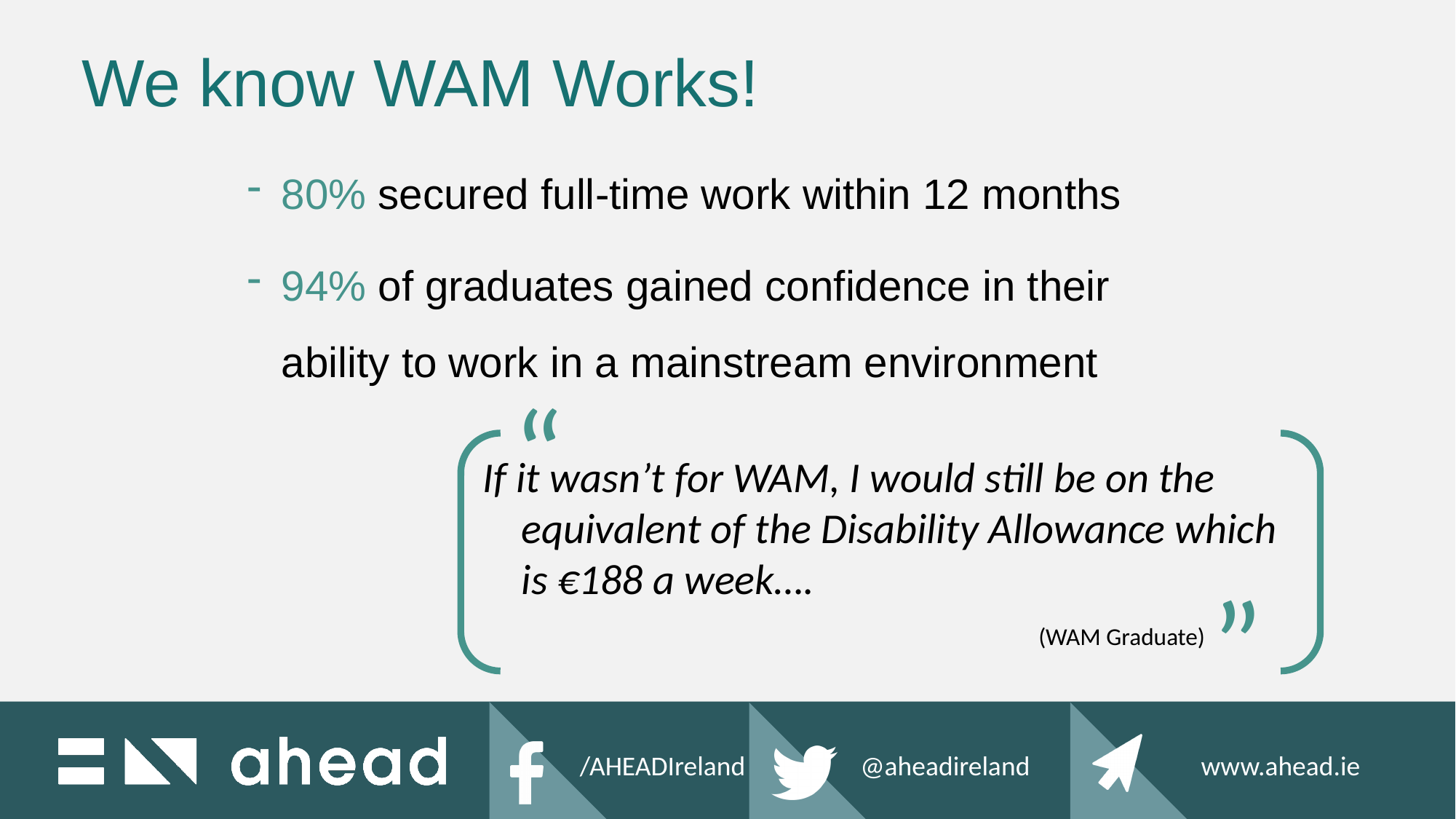

We know WAM Works!
80% secured full-time work within 12 months
94% of graduates gained confidence in their ability to work in a mainstream environment
“
If it wasn’t for WAM, I would still be on the
    equivalent of the Disability Allowance which
    is €188 a week….
		      			 (WAM Graduate)
“